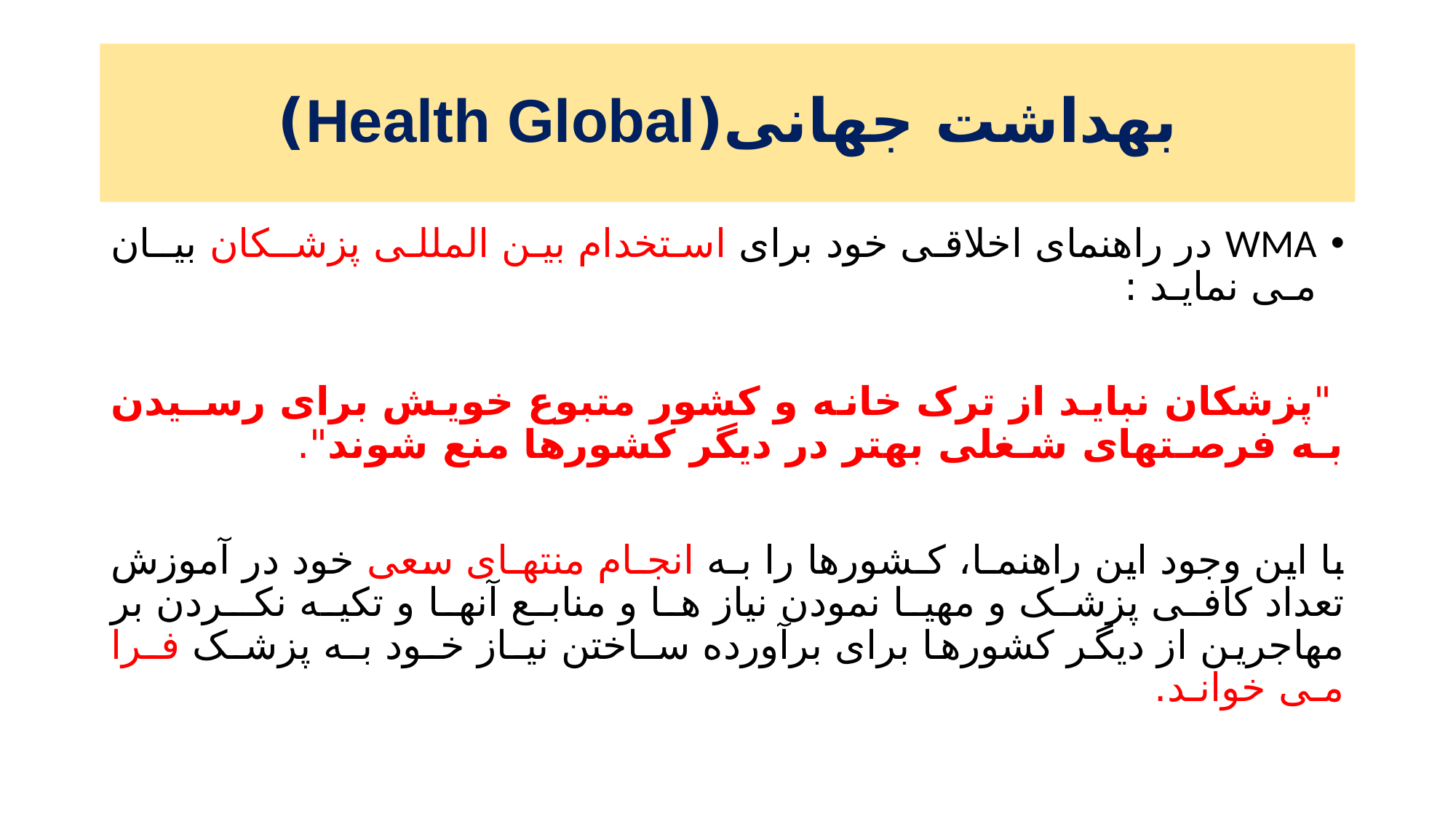

# بهداشت جهانی(Health Global)
WMA در راهنمای اخلاقی خود برای استخدام بین المللی پزشـکان بیـان مـی نمایـد :

 "پزشکان نباید از ترک خانه و کشور متبوع خویش برای رسـیدن بـه فرصـتهای شـغلی بهتر در دیگر کشورها منع شوند".

با این وجود این راهنمـا، کـشورها را بـه انجـام منتهـای سعی خود در آموزش تعداد کافی پزشک و مهیا نمودن نیاز ها و منابع آنها و تکیه نکـردن بر مهاجرین از دیگر کشورها برای برآورده سـاختن نیـاز خـود بـه پزشـک فـرا مـی خوانـد.